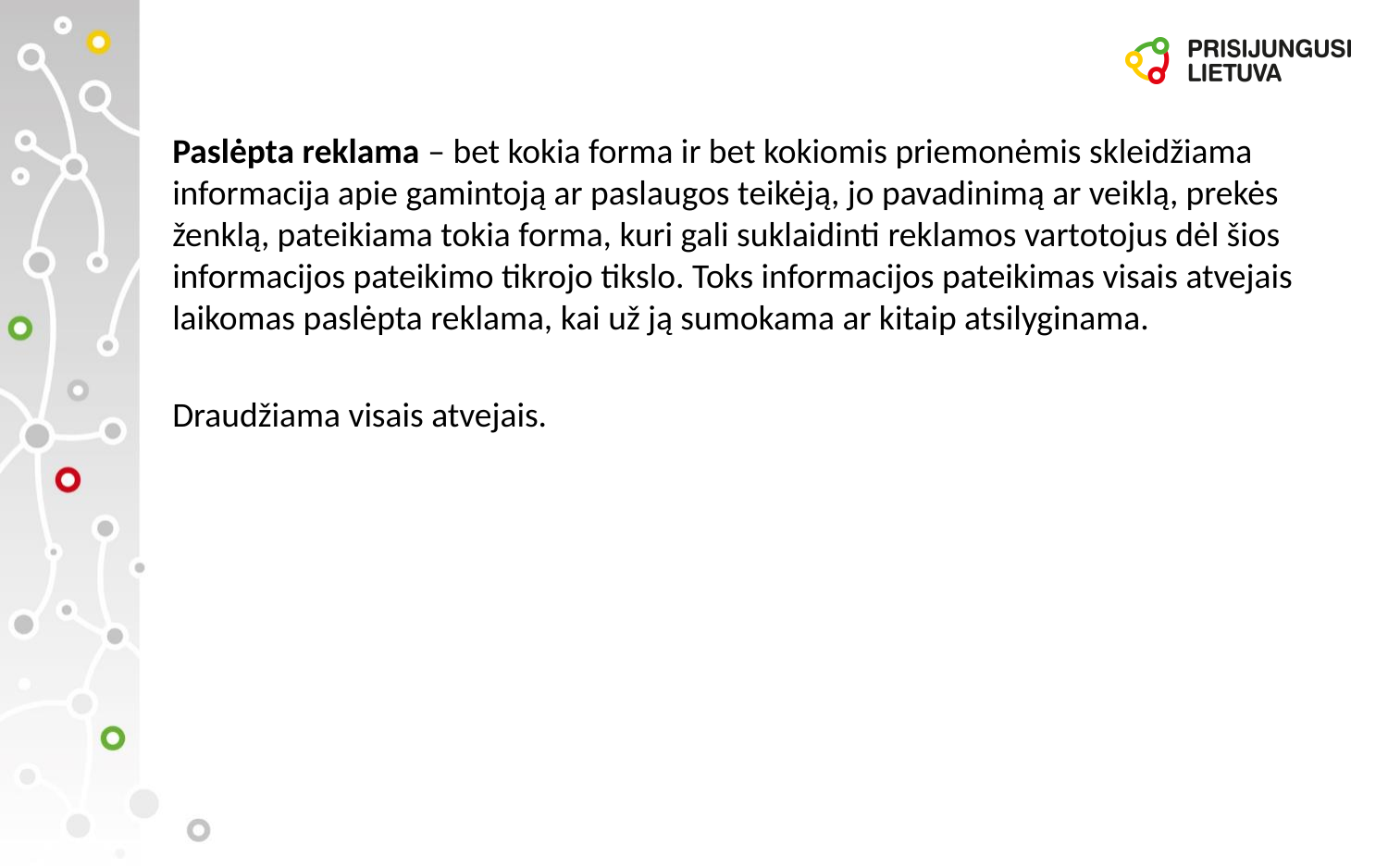

Paslėpta reklama – bet kokia forma ir bet kokiomis priemonėmis skleidžiama informacija apie gamintoją ar paslaugos teikėją, jo pavadinimą ar veiklą, prekės ženklą, pateikiama tokia forma, kuri gali suklaidinti reklamos vartotojus dėl šios informacijos pateikimo tikrojo tikslo. Toks informacijos pateikimas visais atvejais laikomas paslėpta reklama, kai už ją sumokama ar kitaip atsilyginama.

Draudžiama visais atvejais.